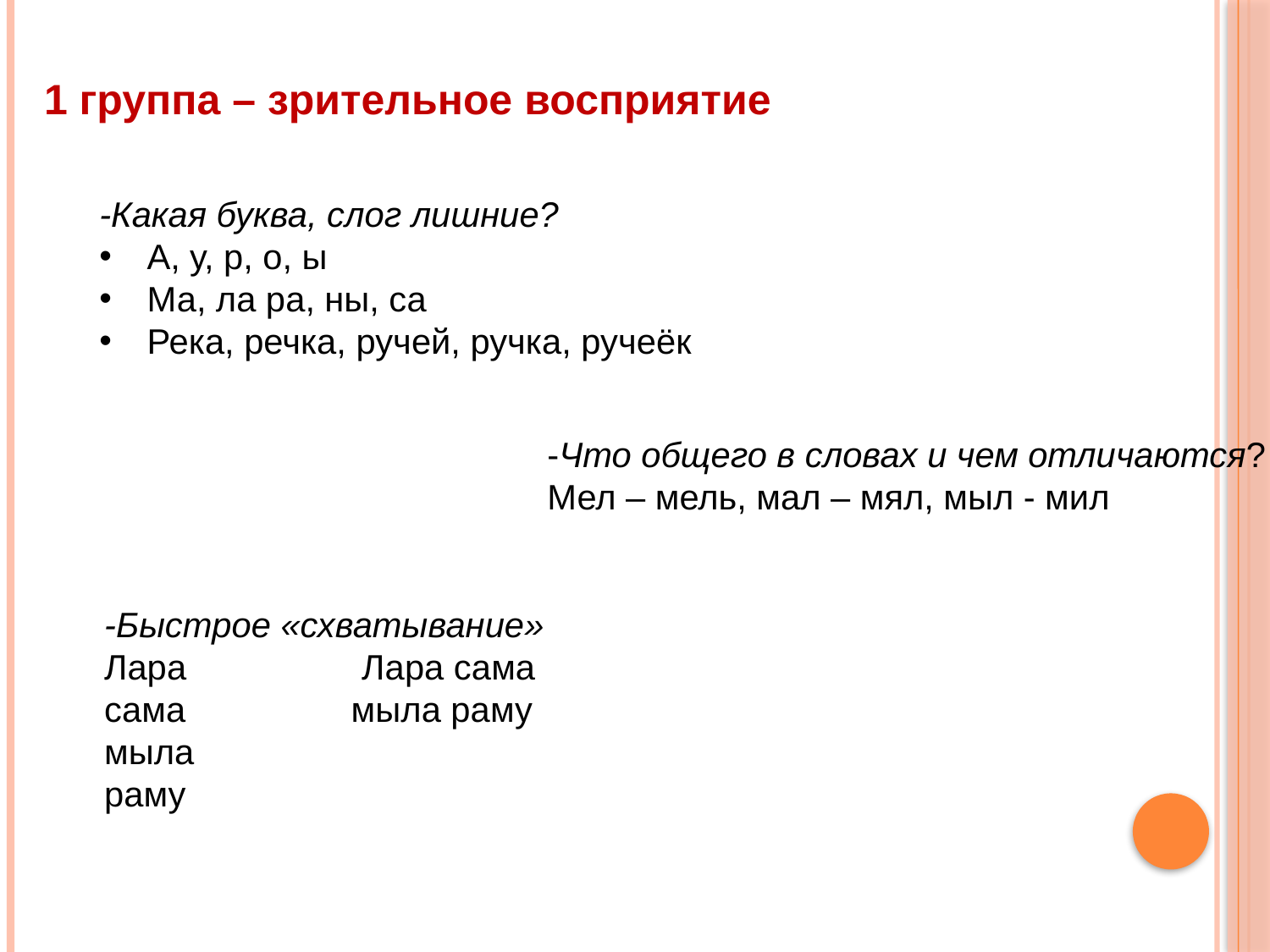

1 группа – зрительное восприятие
-Какая буква, слог лишние?
А, у, р, о, ы
Ма, ла ра, ны, са
Река, речка, ручей, ручка, ручеёк
-Что общего в словах и чем отличаются?
Мел – мель, мал – мял, мыл - мил

-Быстрое «схватывание»
Лара                  Лара сама
сама                 мыла раму
мыла
раму